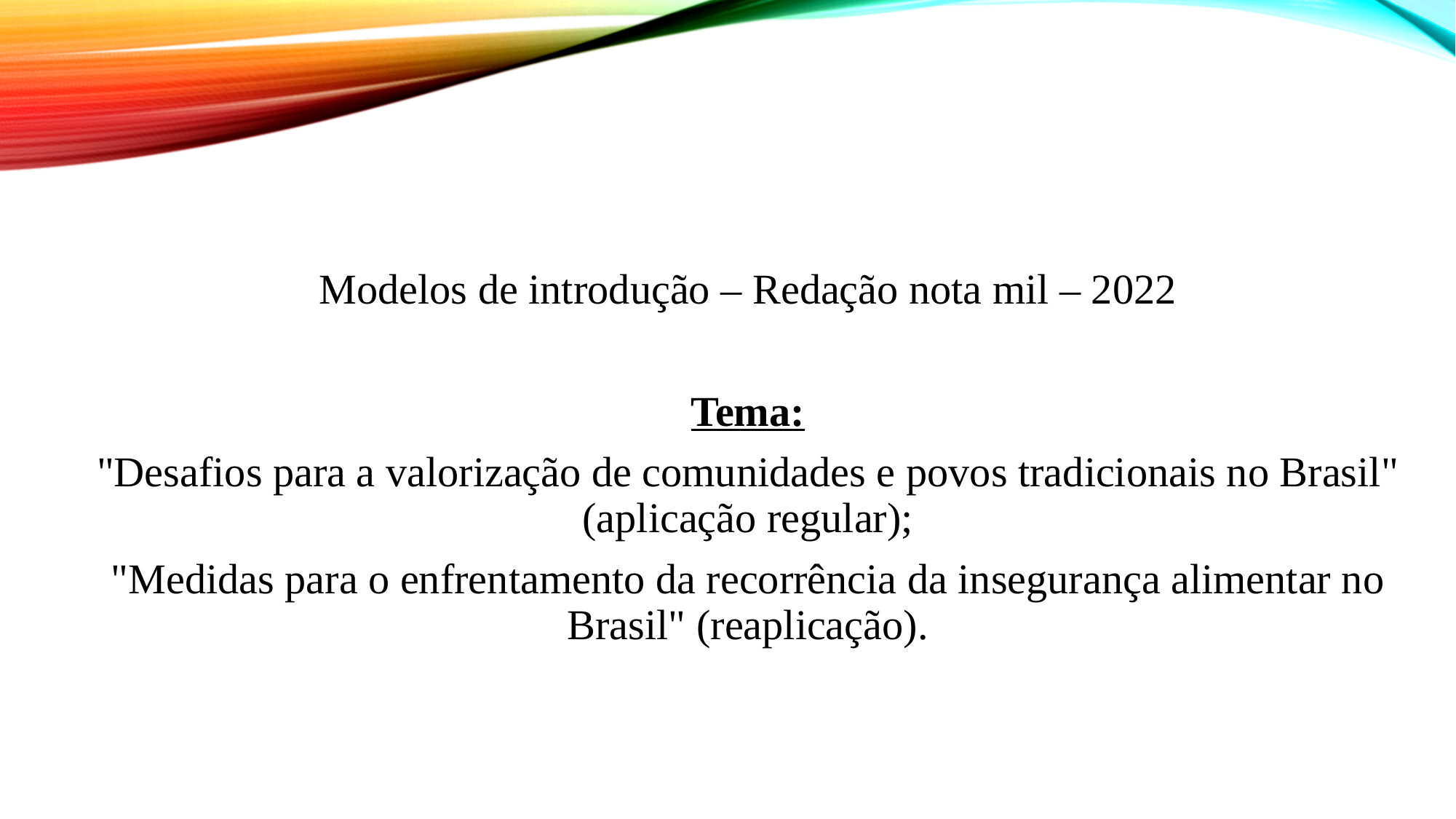

# Introdução
Modelos de introdução – Redação nota mil – 2022

Tema:
"Desafios para a valorização de comunidades e povos tradicionais no Brasil" (aplicação regular);
"Medidas para o enfrentamento da recorrência da insegurança alimentar no Brasil" (reaplicação).